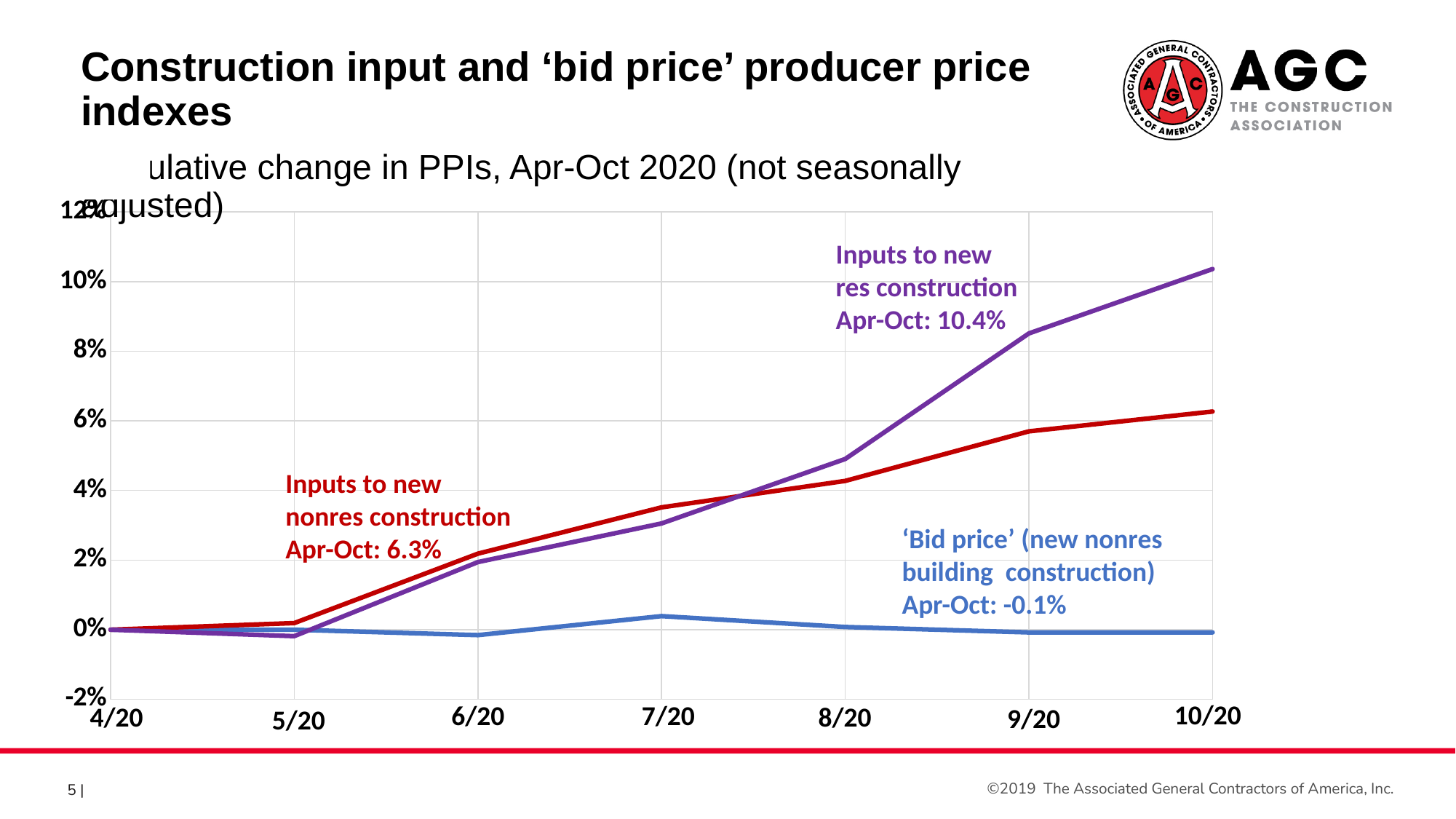

Construction input and ‘bid price’ producer price indexes
cumulative change in PPIs, Apr-Oct 2020 (not seasonally adjusted)

### Chart

| Category | New nonres building construction | Inputs to new nonres | Inputs to new res construction  |
|---|---|---|---|
| 43922 | 0.0 | 0.0 | 0.0 |
| 43952 | 0.0 | 0.001899335232668593 | -0.0018501387604069254 |
| 43983 | -0.0015612802498047513 | 0.021842355175688482 | 0.0194264569842739 |
| 44013 | 0.0039032006245121 | 0.035137701804368496 | 0.03052728954671611 |
| 44063 | 0.0007806401249023756 | 0.042735042735042736 | 0.04902867715078642 |
| 44075 | -0.0007806401249023756 | 0.05698005698005698 | 0.08510638297872343 |
| 44105 | -0.0007806401249023756 | 0.06267806267806277 | 0.10360777058279375 |
Inputs to new res construction Apr-Oct: 10.4%

Inputs to new nonres construction Apr-Oct: 6.3%
‘Bid price’ (new nonres building  construction) Apr-Oct: -0.1%

10/20
6/20
7/20
4/20
8/20
9/20
5/20